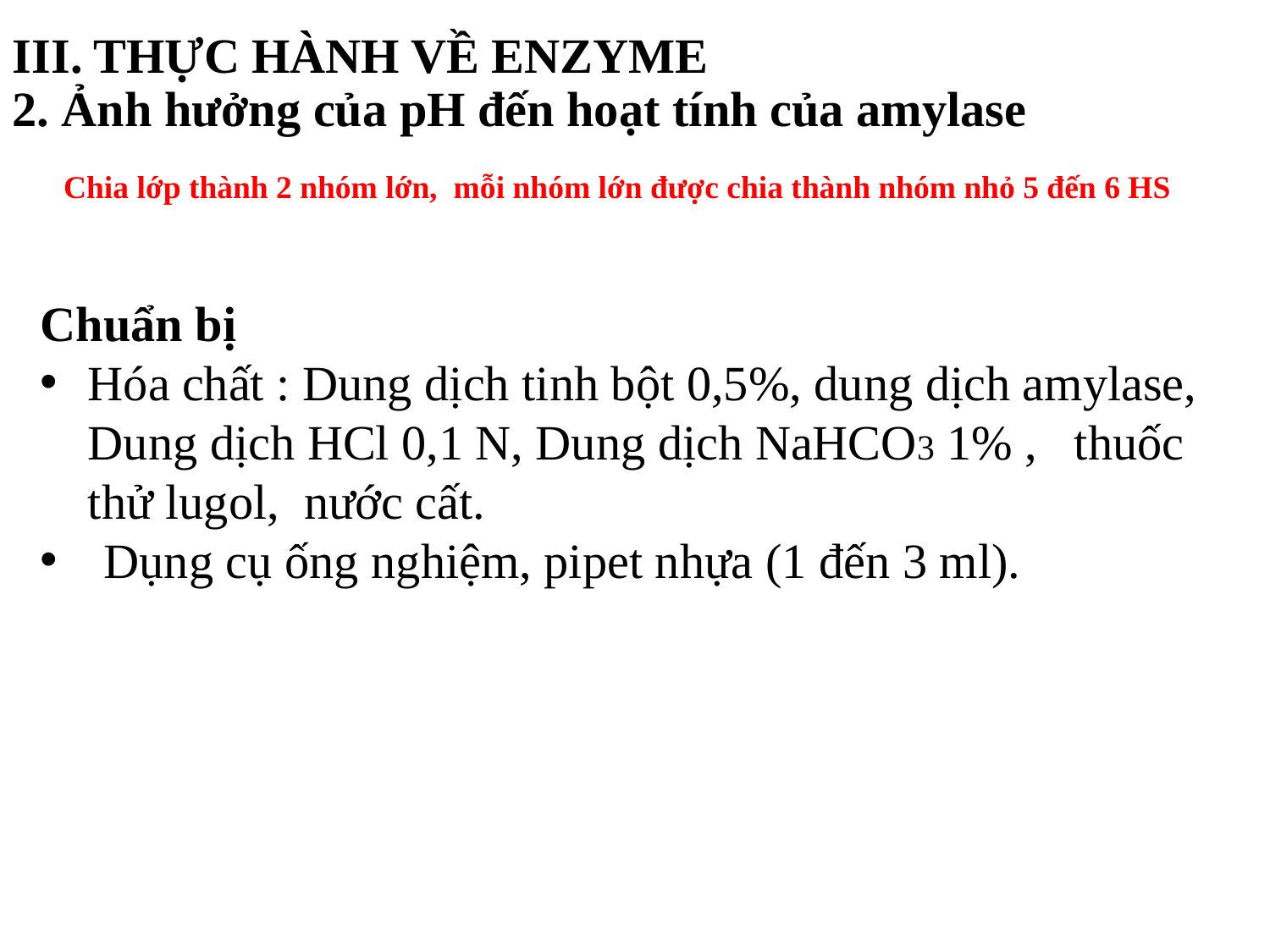

III. THỰC HÀNH VỀ ENZYME
2. Ảnh hưởng của pH đến hoạt tính của amylase
# Chia lớp thành 2 nhóm lớn,  mỗi nhóm lớn được chia thành nhóm nhỏ 5 đến 6 HS
Chuẩn bị
Hóa chất : Dung dịch tinh bột 0,5%, dung dịch amylase, Dung dịch HCl 0,1 N, Dung dịch NaHCO3 1% ,   thuốc thử lugol,  nước cất.
Dụng cụ ống nghiệm, pipet nhựa (1 đến 3 ml).